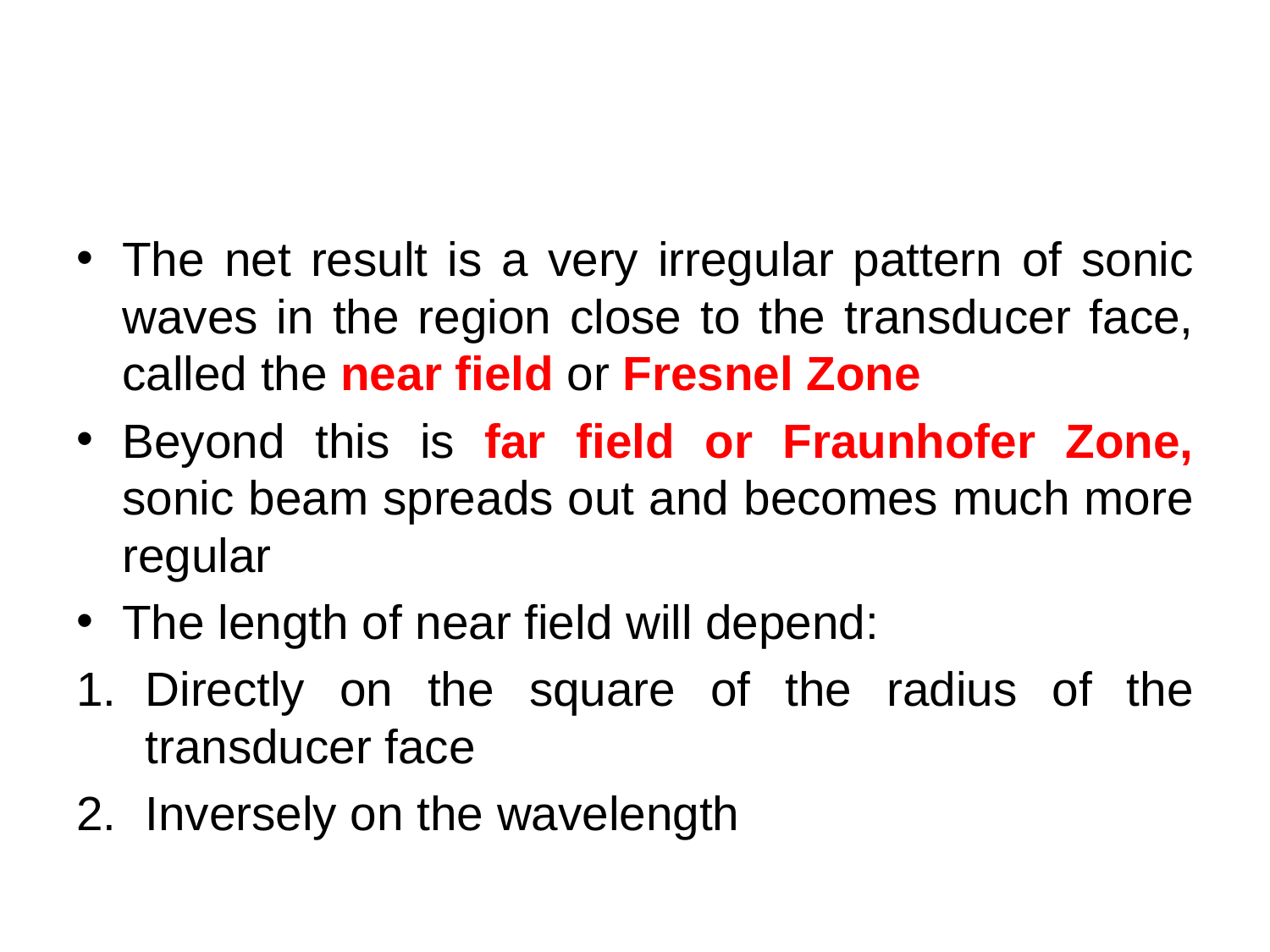

#
The net result is a very irregular pattern of sonic waves in the region close to the transducer face, called the near field or Fresnel Zone
Beyond this is far field or Fraunhofer Zone, sonic beam spreads out and becomes much more regular
The length of near field will depend:
Directly on the square of the radius of the transducer face
Inversely on the wavelength